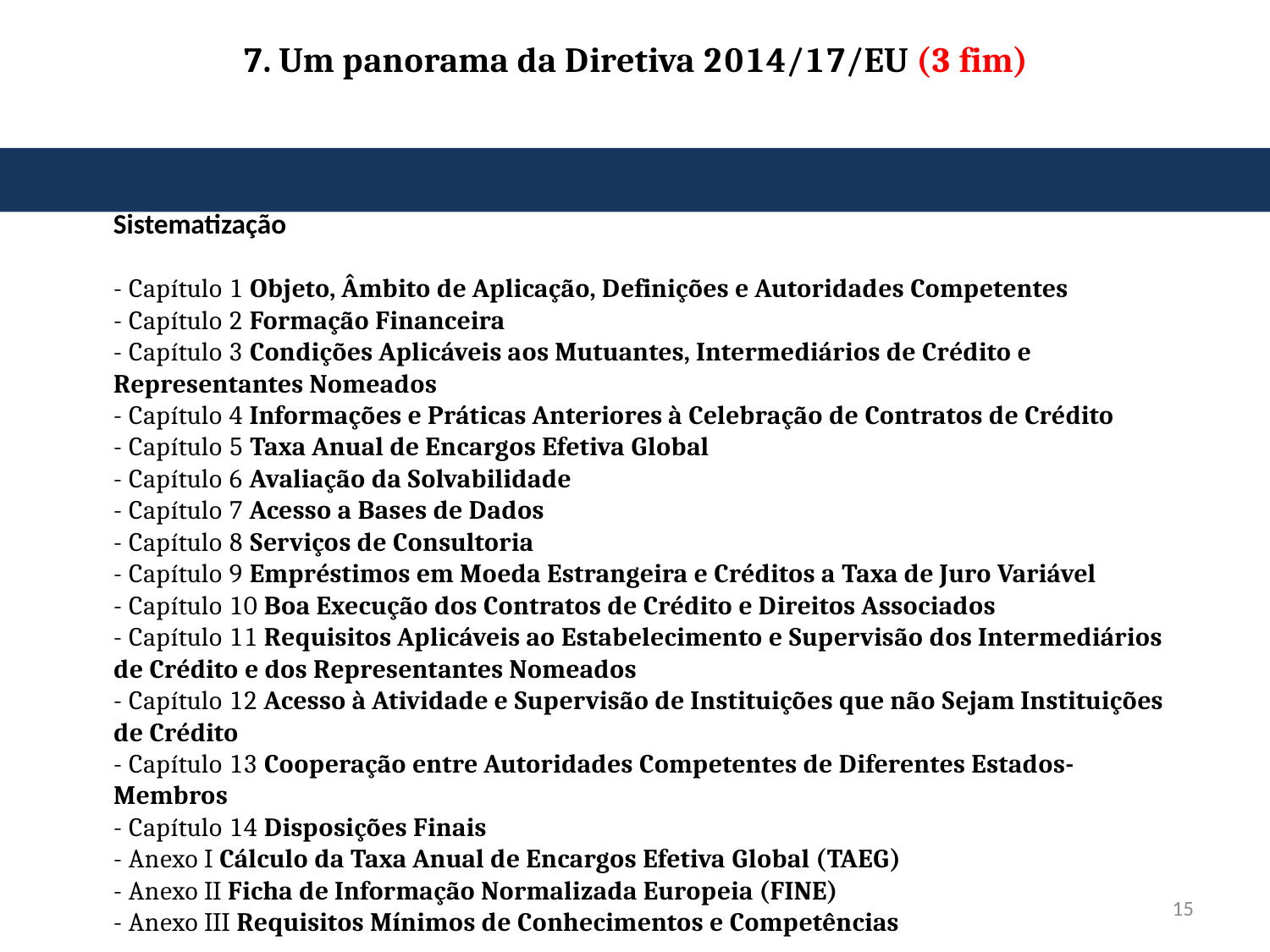

# 7. Um panorama da Diretiva 2014/17/EU (3 fim)

Sistematização

- Capítulo 1 Objeto, Âmbito de Aplicação, Definições e Autoridades Competentes
- Capítulo 2 Formação Financeira
- Capítulo 3 Condições Aplicáveis aos Mutuantes, Intermediários de Crédito e Representantes Nomeados
- Capítulo 4 Informações e Práticas Anteriores à Celebração de Contratos de Crédito
- Capítulo 5 Taxa Anual de Encargos Efetiva Global
- Capítulo 6 Avaliação da Solvabilidade
- Capítulo 7 Acesso a Bases de Dados
- Capítulo 8 Serviços de Consultoria
- Capítulo 9 Empréstimos em Moeda Estrangeira e Créditos a Taxa de Juro Variável
- Capítulo 10 Boa Execução dos Contratos de Crédito e Direitos Associados
- Capítulo 11 Requisitos Aplicáveis ao Estabelecimento e Supervisão dos Intermediários de Crédito e dos Representantes Nomeados
- Capítulo 12 Acesso à Atividade e Supervisão de Instituições que não Sejam Instituições de Crédito
- Capítulo 13 Cooperação entre Autoridades Competentes de Diferentes Estados-Membros
- Capítulo 14 Disposições Finais
- Anexo I Cálculo da Taxa Anual de Encargos Efetiva Global (TAEG)
- Anexo II Ficha de Informação Normalizada Europeia (FINE)
- Anexo III Requisitos Mínimos de Conhecimentos e Competências
15